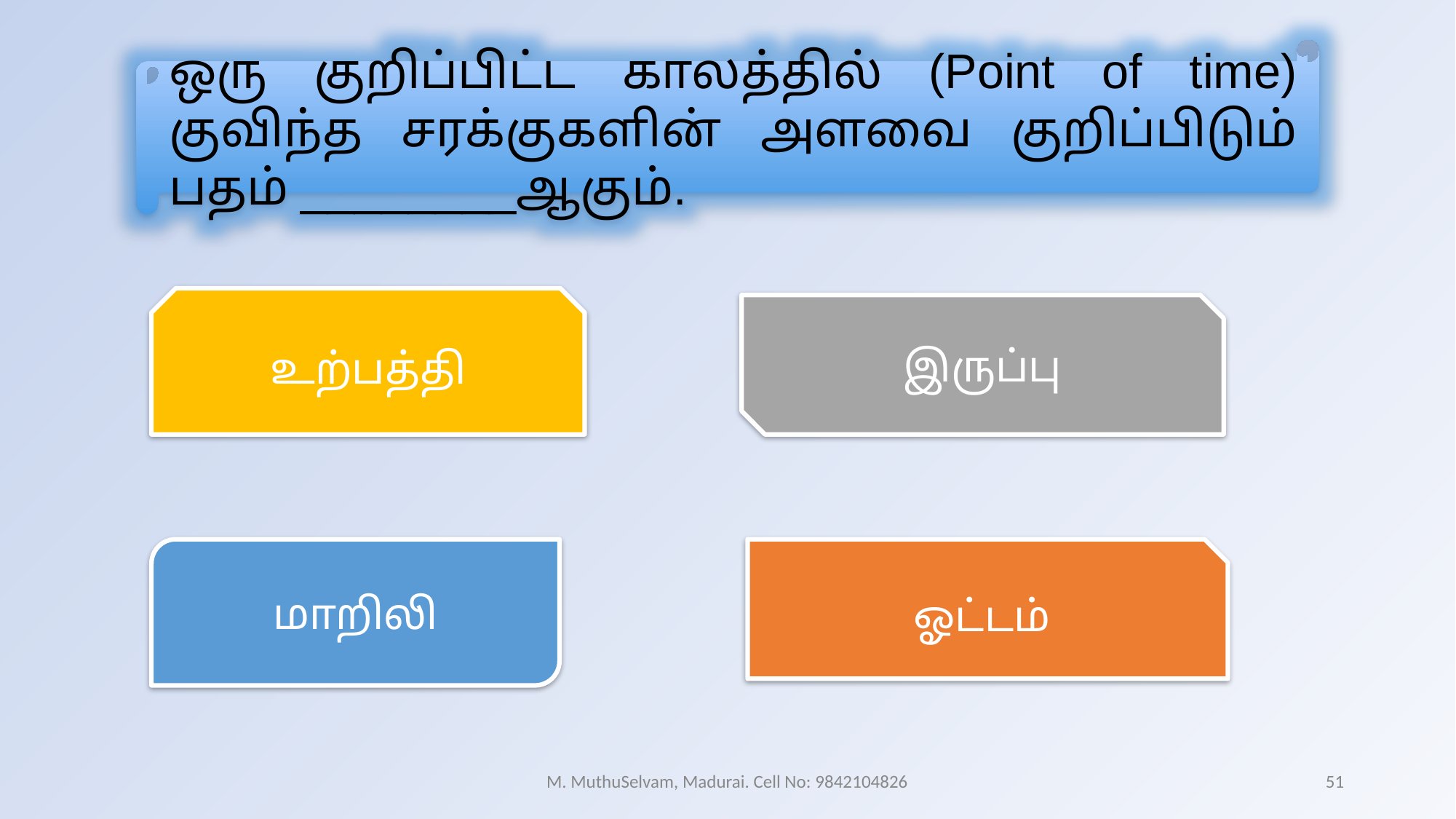

ஒரு குறிப்பிட்ட காலத்தில் (Point of time) குவிந்த சரக்குகளின் அளவை குறிப்பிடும் பதம் ________ஆகும்.
உற்பத்தி
இருப்பு
மாறிலி
ஓட்டம்
M. MuthuSelvam, Madurai. Cell No: 9842104826
51